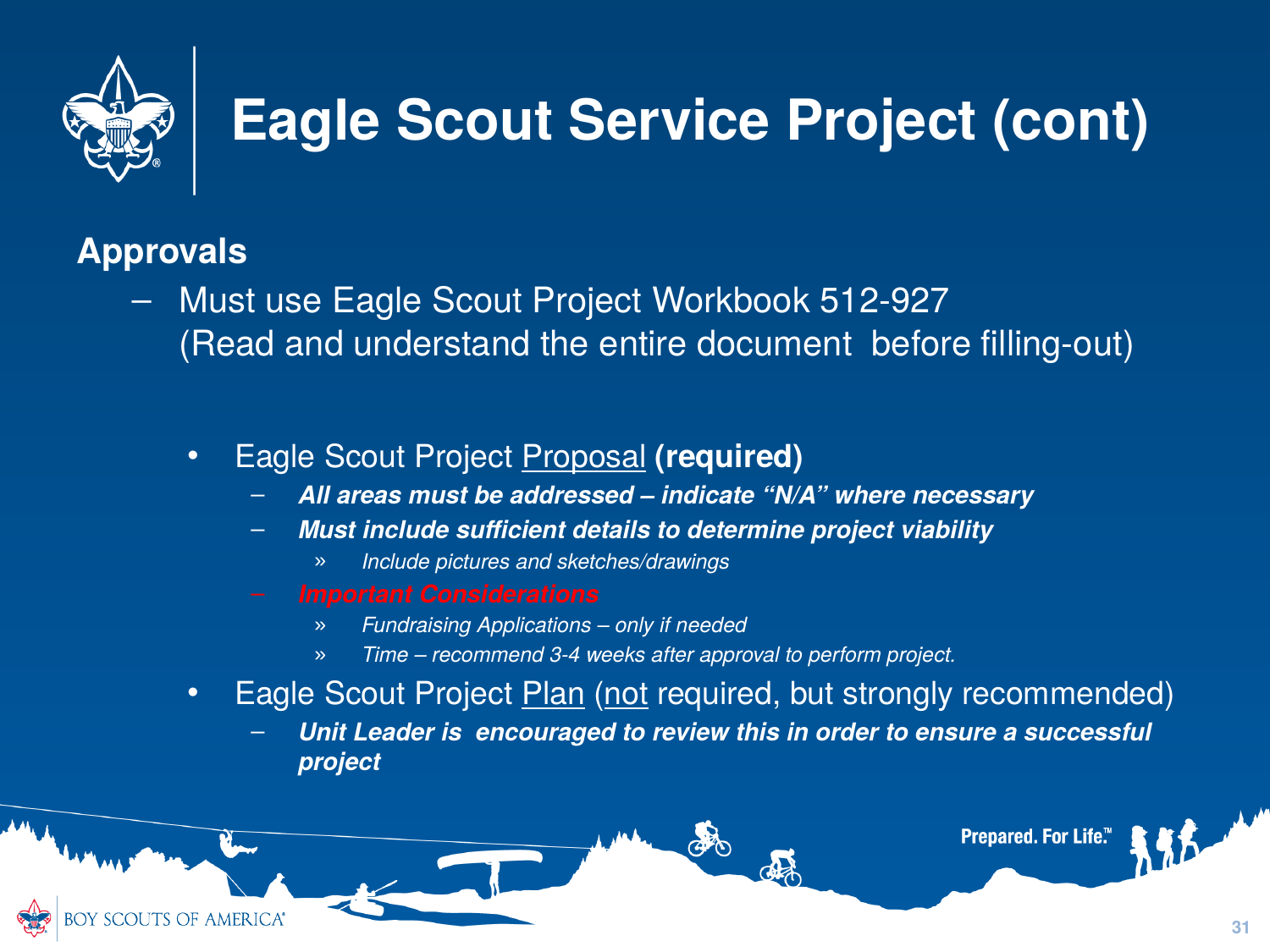

# Eagle Scout Service Project (cont)
Approvals
Must use Eagle Scout Project Workbook 512-927
(Read and understand the entire document  before filling-out)

Eagle Scout Project Proposal (required)
All areas must be addressed – indicate “N/A” where necessary
Must include sufficient details to determine project viability
Include pictures and sketches/drawings
Important Considerations
Fundraising Applications – only if needed
Time – recommend 3-4 weeks after approval to perform project.
Eagle Scout Project Plan (not required, but strongly recommended)
Unit Leader is  encouraged to review this in order to ensure a successful project

31